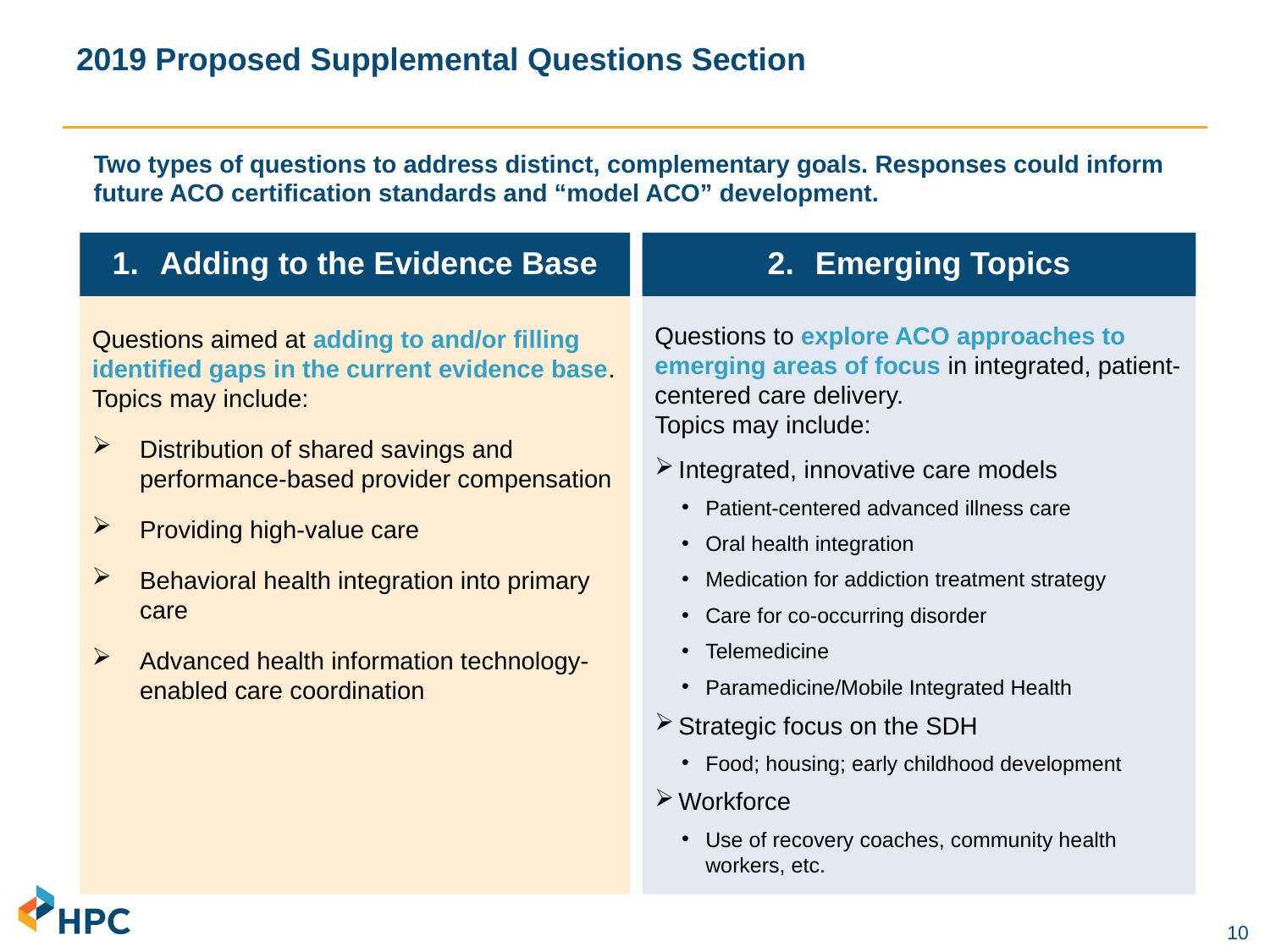

# 2019 Proposed Supplemental Questions Section
Two types of questions to address distinct, complementary goals. Responses could inform future ACO certification standards and “model ACO” development.
Adding to the Evidence Base
Questions aimed at adding to and/or filling identified gaps in the current evidence base. Topics may include:
Distribution of shared savings and performance-based provider compensation
Providing high-value care
Behavioral health integration into primary care
Advanced health information technology-enabled care coordination

Adding to the Evidence Base

Emerging Topics

Emerging Topics

Questions to explore ACO approaches to emerging areas of focus in integrated, patient-centered care delivery.
Topics may include:
Integrated, innovative care models
Patient-centered advanced illness care
Oral health integration
Medication for addiction treatment strategy
Care for co-occurring disorder
Telemedicine
Paramedicine/Mobile Integrated Health
Strategic focus on the SDH
Food; housing; early childhood development
Workforce
Use of recovery coaches, community health workers, etc.